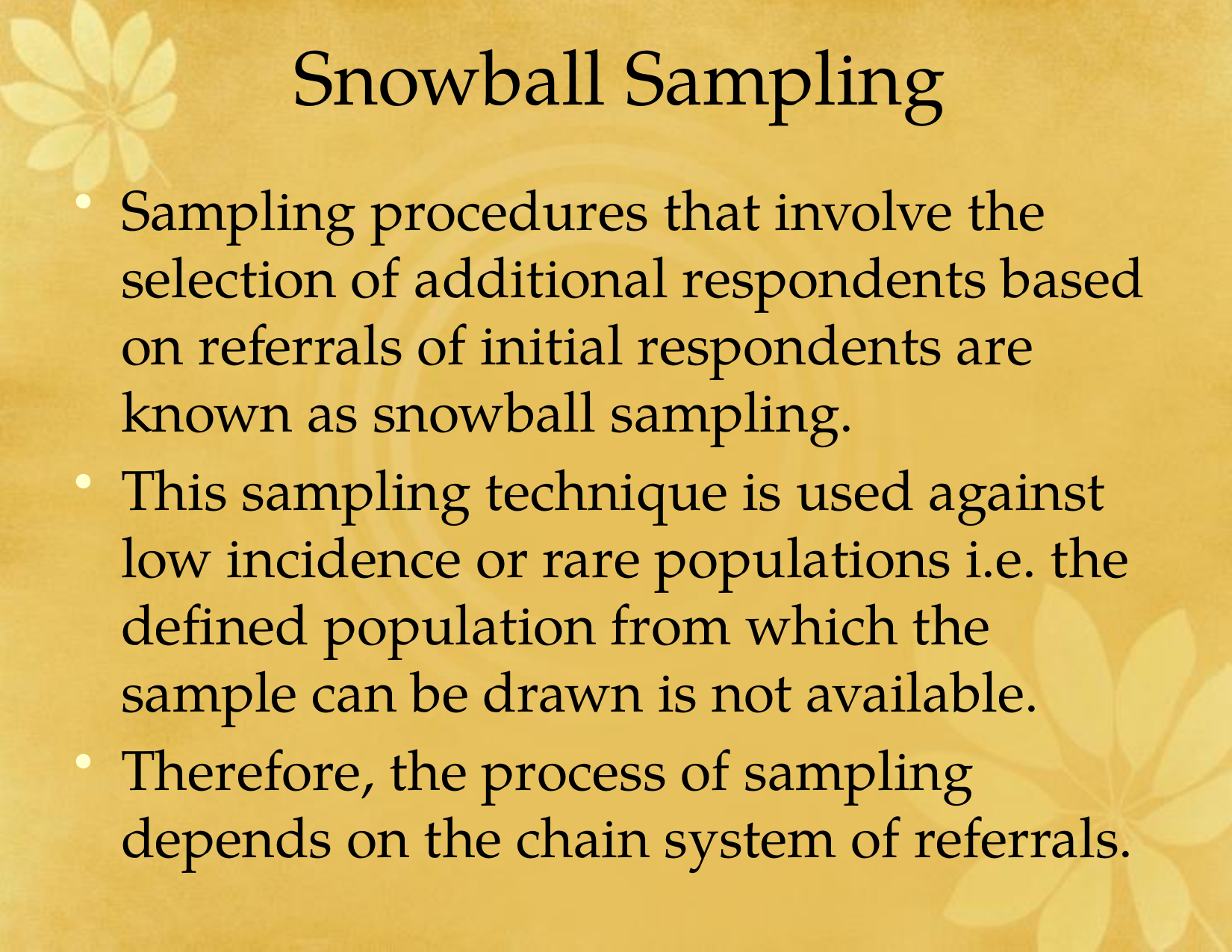

# Snowball Sampling
Sampling procedures that involve the selection of additional respondents based on referrals of initial respondents are known as snowball sampling.
This sampling technique is used against low incidence or rare populations i.e. the defined population from which the sample can be drawn is not available.
Therefore, the process of sampling depends on the chain system of referrals.